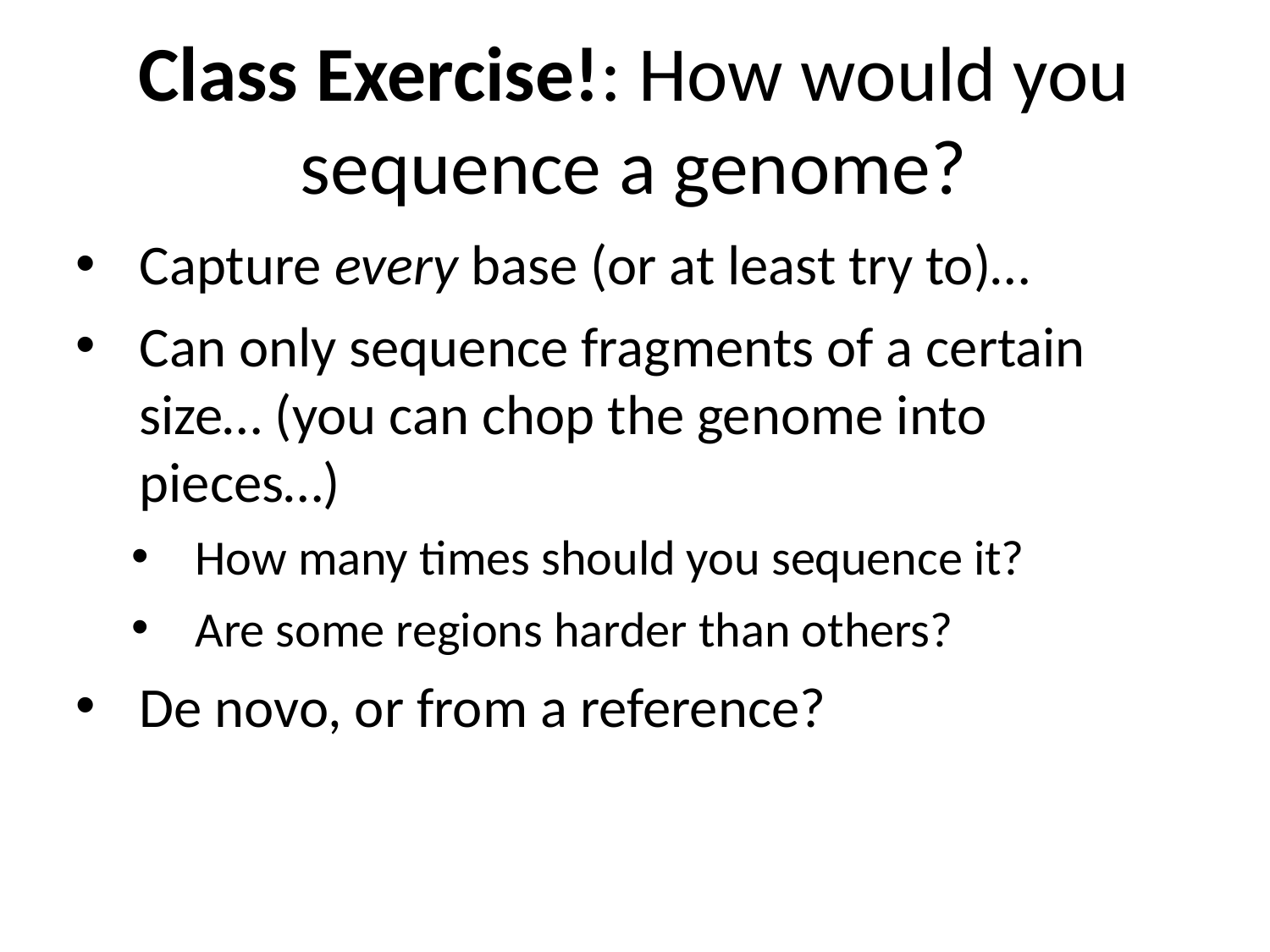

# Class Exercise!: How would you sequence a genome?
Capture every base (or at least try to)…
Can only sequence fragments of a certain size… (you can chop the genome into pieces…)
How many times should you sequence it?
Are some regions harder than others?
De novo, or from a reference?